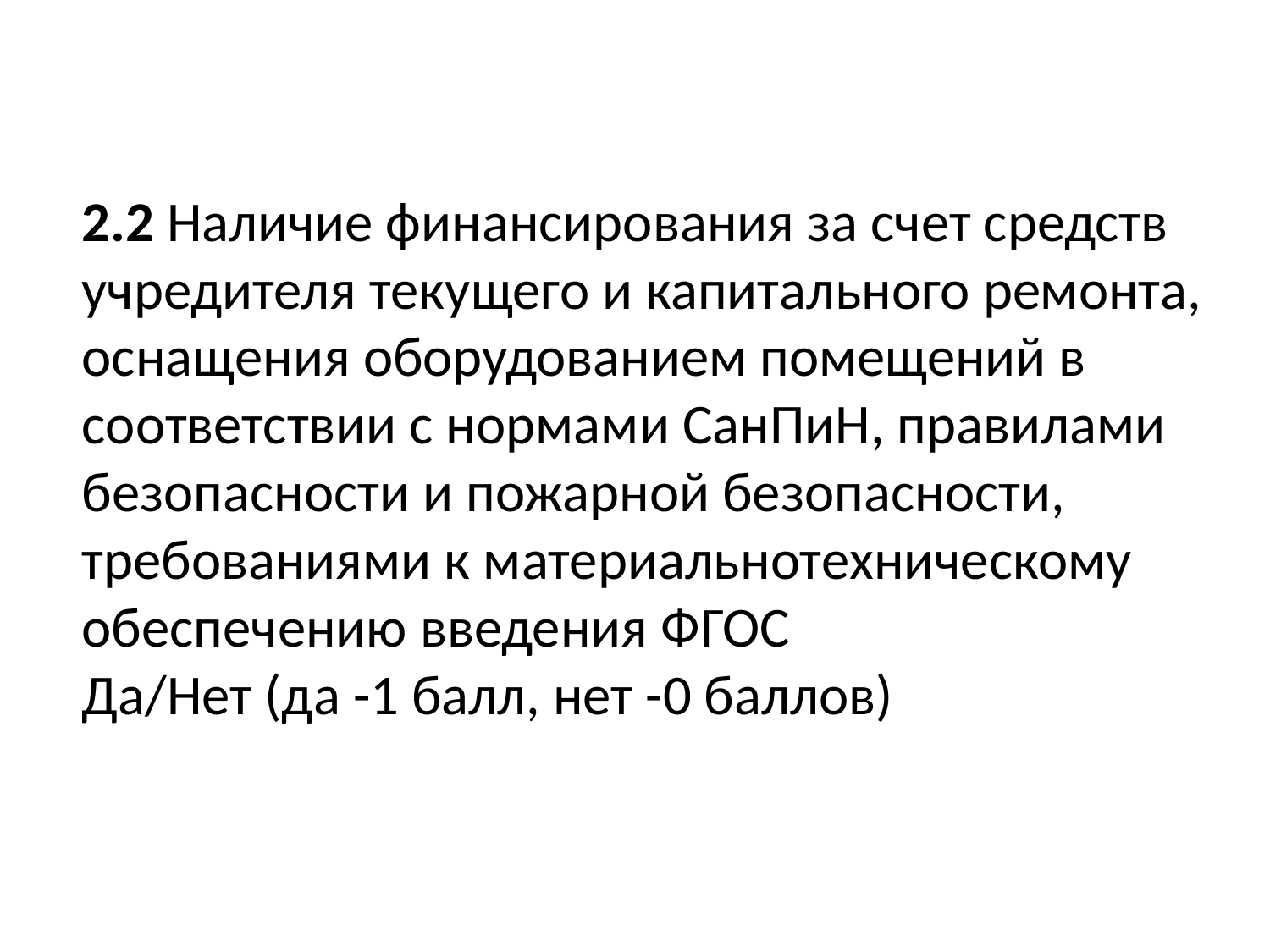

2.2 Наличие финансирования за счет средств учредителя текущего и капитального ремонта, оснащения оборудованием помещений в соответствии с нормами СанПиН, правилами безопасности и пожарной безопасности, требованиями к материальнотехническому обеспечению введения ФГОС
Да/Нет (да -1 балл, нет -0 баллов)